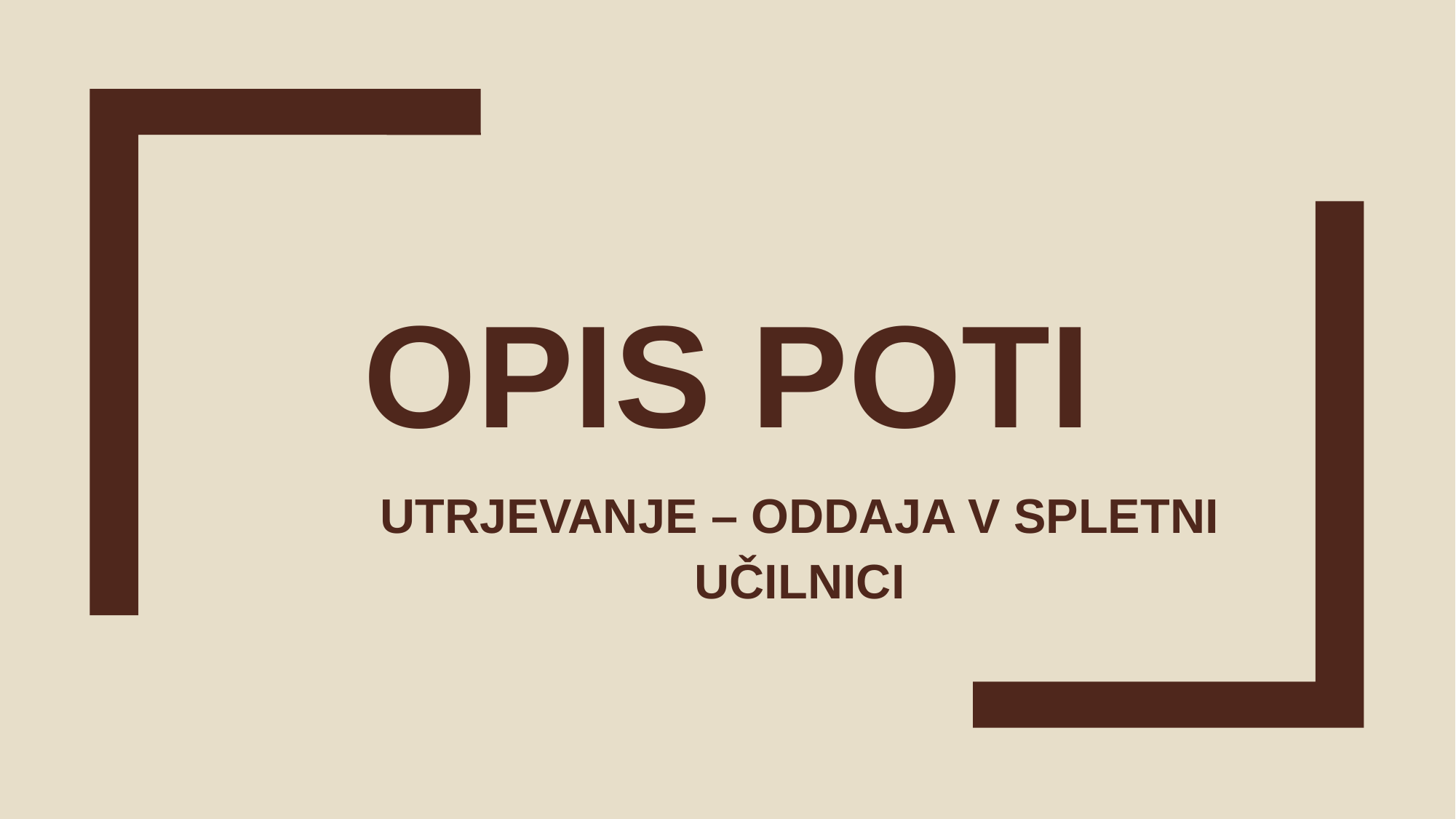

# OPIS POTI
UTRJEVANJE – ODDAJA V SPLETNI UČILNICI